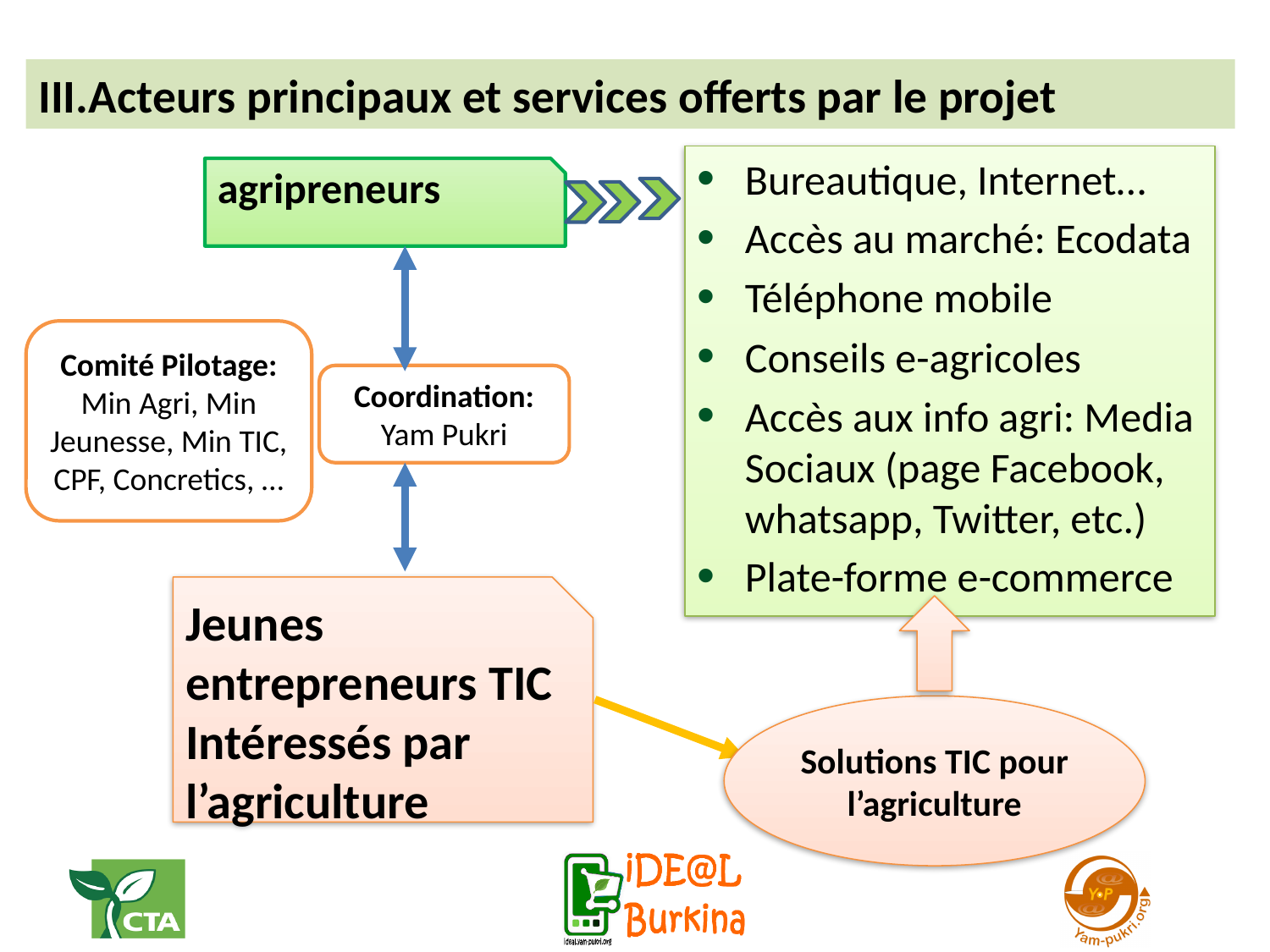

# III.Acteurs principaux et services offerts par le projet
Bureautique, Internet…
Accès au marché: Ecodata
Téléphone mobile
Conseils e-agricoles
Accès aux info agri: Media Sociaux (page Facebook, whatsapp, Twitter, etc.)
Plate-forme e-commerce
agripreneurs

Comité Pilotage: Min Agri, Min Jeunesse, Min TIC, CPF, Concretics, …
Coordination: Yam Pukri
Jeunes entrepreneurs TIC
Intéressés par l’agriculture

Solutions TIC pour l’agriculture